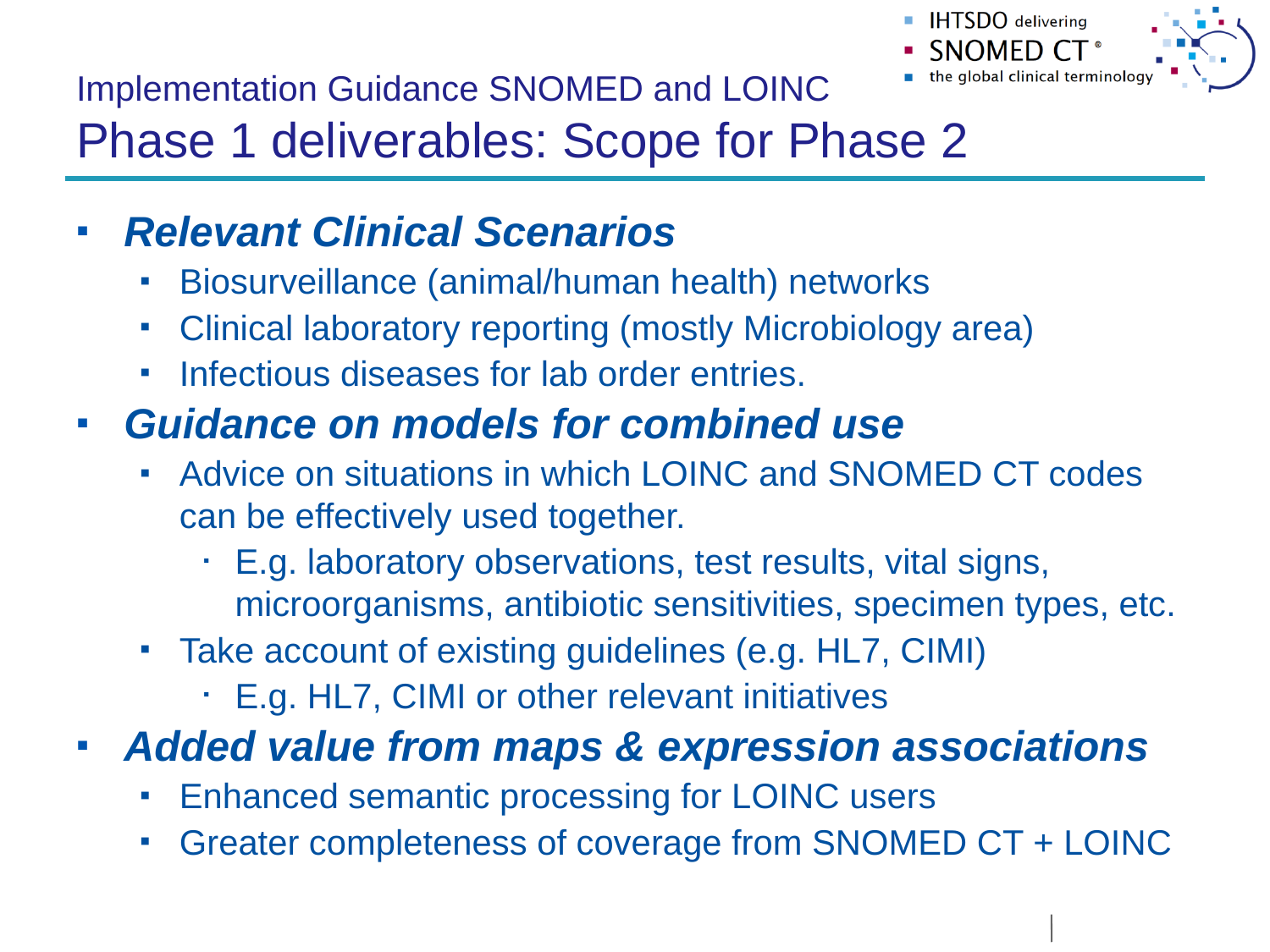

# Implementation Guidance SNOMED and LOINC Phase 1 deliverables: Scope for Phase 2
Relevant Clinical Scenarios
Biosurveillance (animal/human health) networks
Clinical laboratory reporting (mostly Microbiology area)
Infectious diseases for lab order entries.
Guidance on models for combined use
Advice on situations in which LOINC and SNOMED CT codes can be effectively used together.
E.g. laboratory observations, test results, vital signs, microorganisms, antibiotic sensitivities, specimen types, etc.
Take account of existing guidelines (e.g. HL7, CIMI)
E.g. HL7, CIMI or other relevant initiatives
Added value from maps & expression associations
Enhanced semantic processing for LOINC users
Greater completeness of coverage from SNOMED CT + LOINC